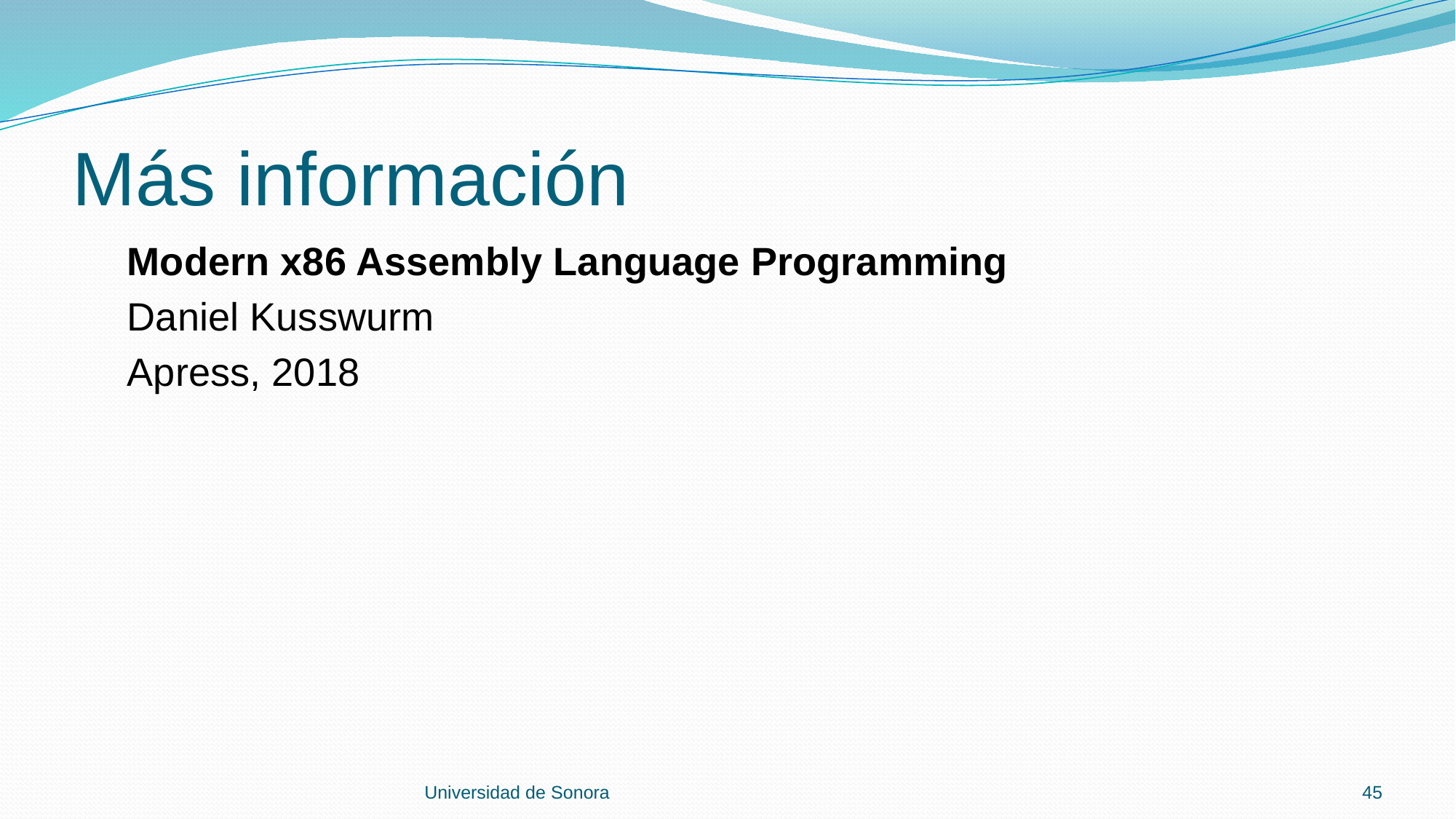

# Más información
    Modern x86 Assembly Language Programming
    Daniel Kusswurm
    Apress, 2018

Universidad de Sonora
45